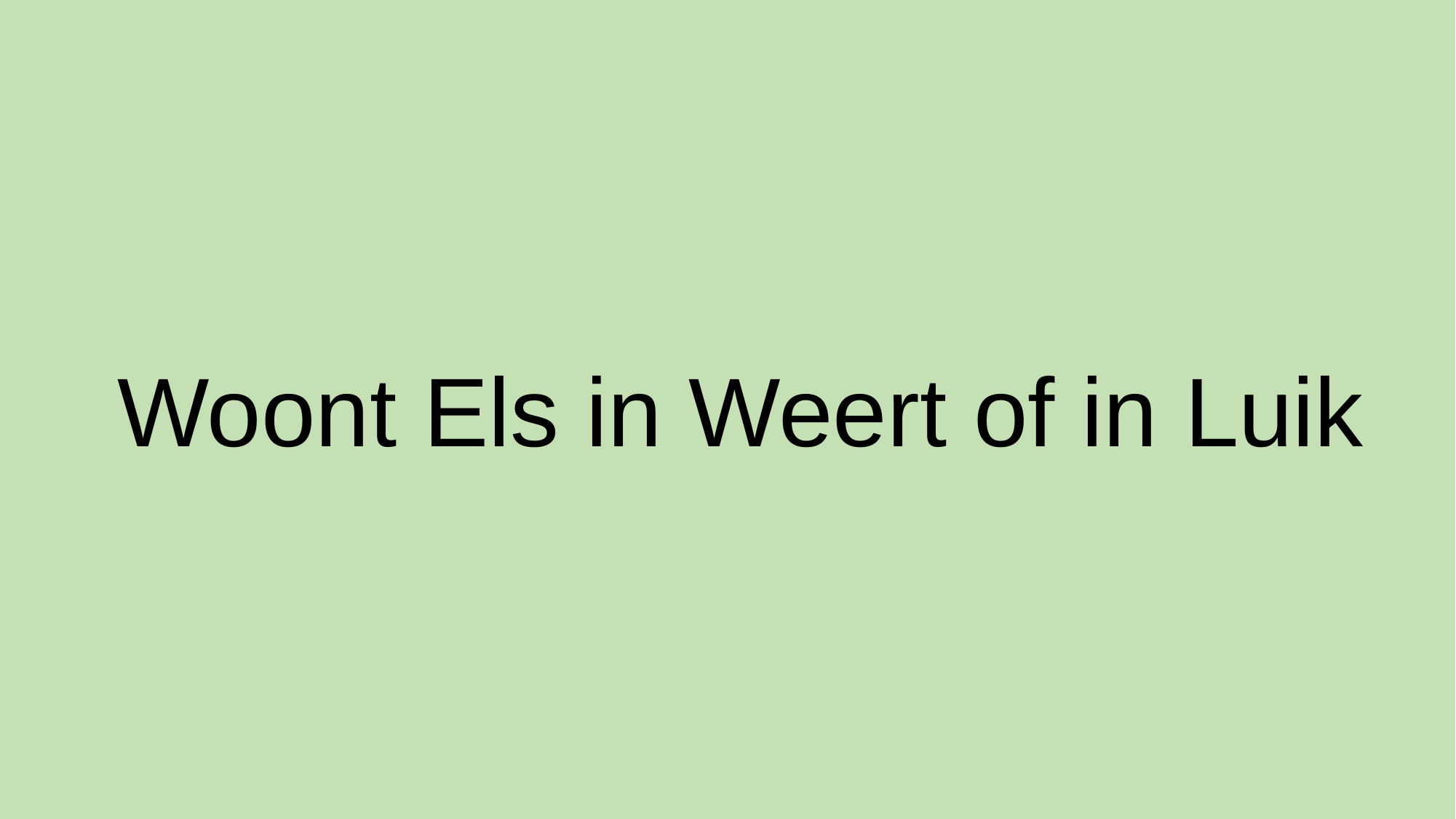

# Woont Els in Weert of in Luik